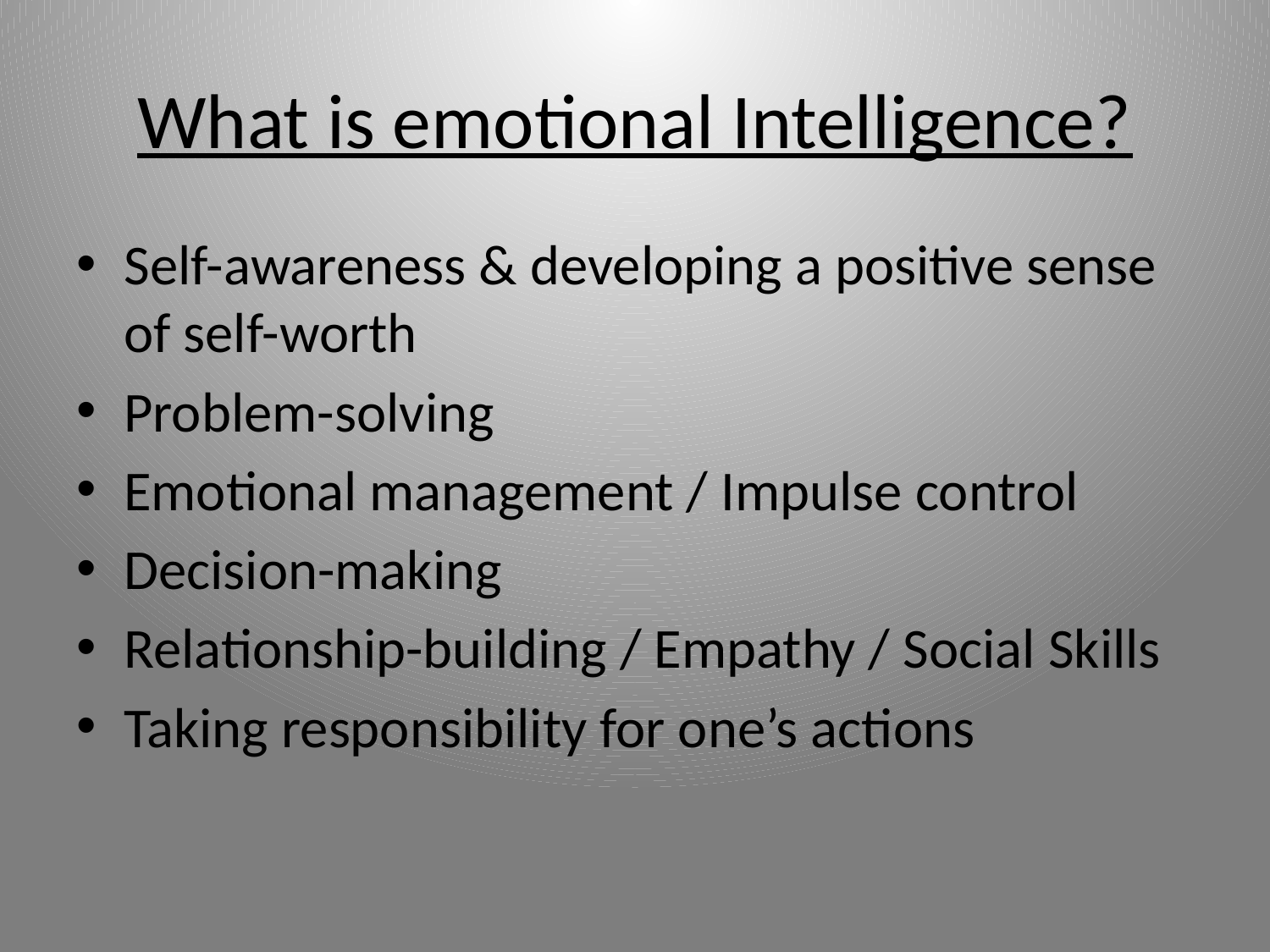

# What is emotional Intelligence?
Self-awareness & developing a positive sense of self-worth
Problem-solving
Emotional management / Impulse control
Decision-making
Relationship-building / Empathy / Social Skills
Taking responsibility for one’s actions